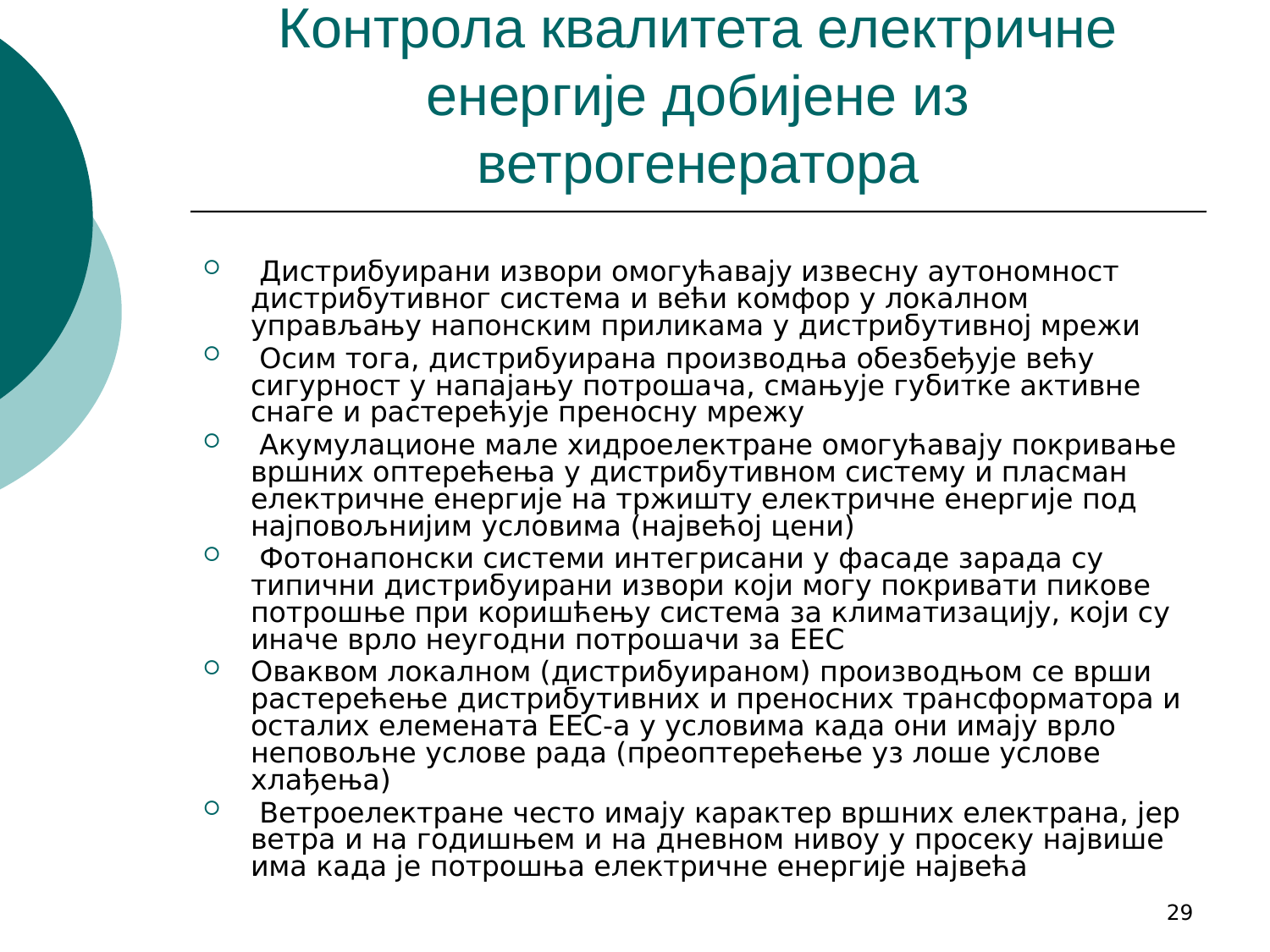

# Контрола квалитета електричне енергије добијене из ветрогенератора
 Дистрибуирани извори омогућавају извесну аутономност дистрибутивног система и већи комфор у локалном управљању напонским приликама у дистрибутивној мрежи
 Осим тога, дистрибуирана производња обезбеђује већу сигурност у напајању потрошача, смањује губитке активне снаге и растерећује преносну мрежу
 Акумулационе мале хидроелектране омогућавају покривање вршних оптерећења у дистрибутивном систему и пласман електричне енергије на тржишту електричне енергије под најповољнијим условима (највећој цени)
 Фотонапонски системи интегрисани у фасаде зарада су типични дистрибуирани извори који могу покривати пикове потрошње при коришћењу система за климатизацију, који су иначе врло неугодни потрошачи за ЕЕС
Оваквом локалном (дистрибуираном) производњом се врши растерећење дистрибутивних и преносних трансформатора и осталих елемената ЕЕС-а у условима када они имају врло неповољне услове рада (преоптерећење уз лоше услове хлађења)
 Ветроелектране често имају карактер вршних електрана, јер ветра и на годишњем и на дневном нивоу у просеку највише има када је потрошња електричне енергије највећа

29